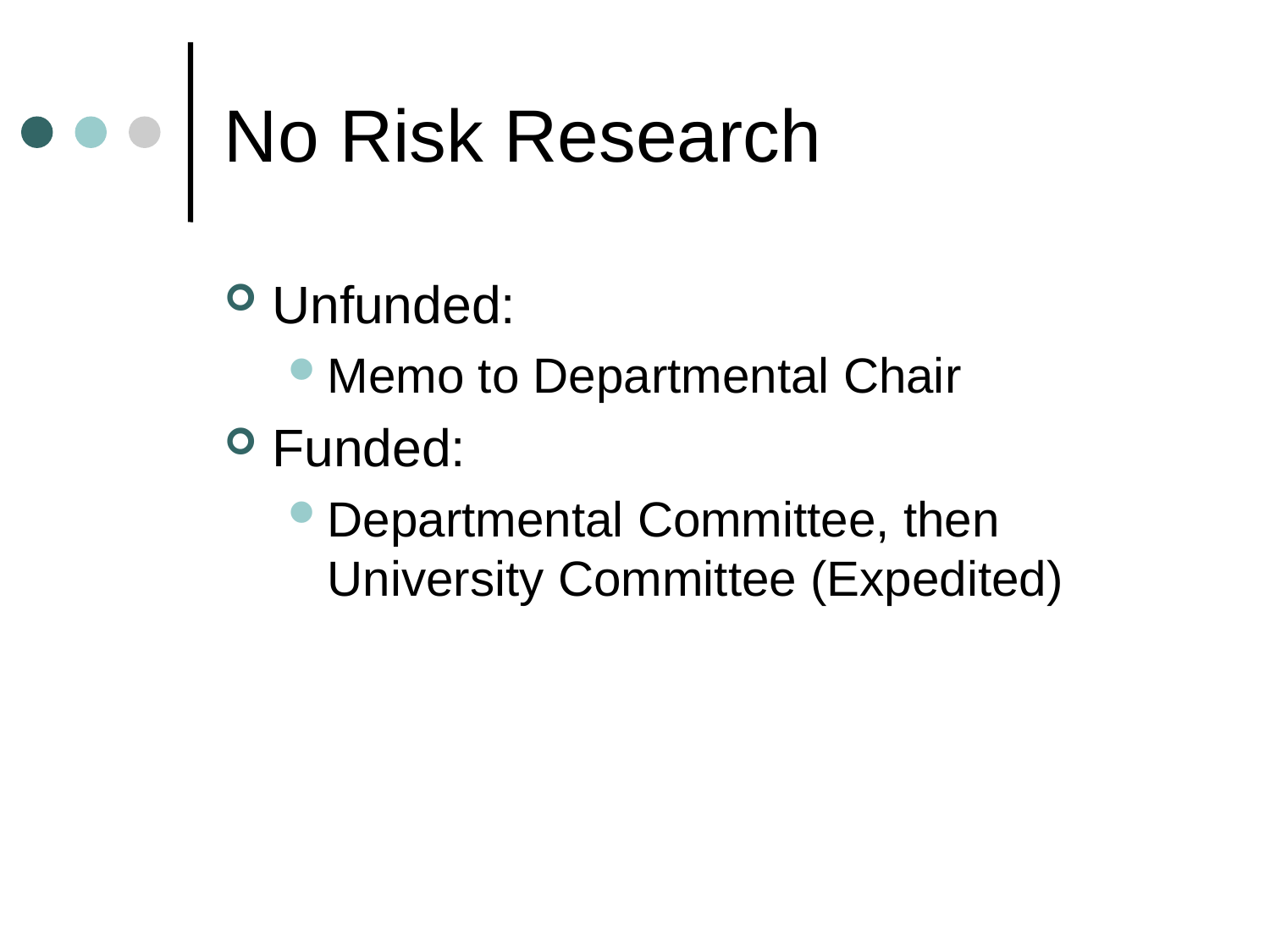

# No Risk Research
Unfunded:
Memo to Departmental Chair
Funded:
Departmental Committee, then University Committee (Expedited)